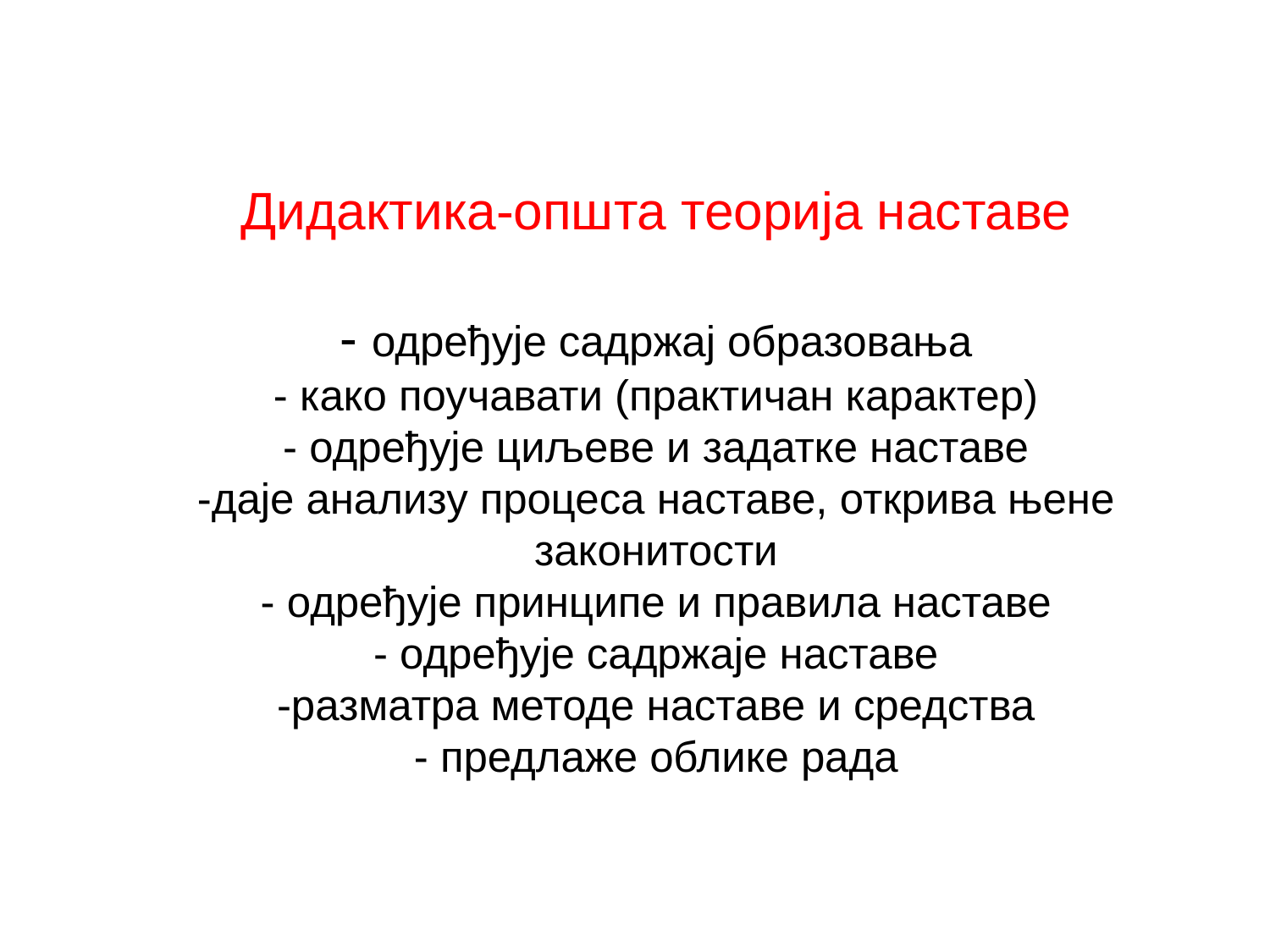

# Дидактика-општа теорија наставе - одређује садржај образовања - како поучавати (практичан карактер) - одређује циљеве и задатке наставе -даје анализу процеса наставе, открива њене законитости - одређује принципе и правила наставе - одређује садржаје наставе -разматра методе наставе и средства - предлаже облике рада